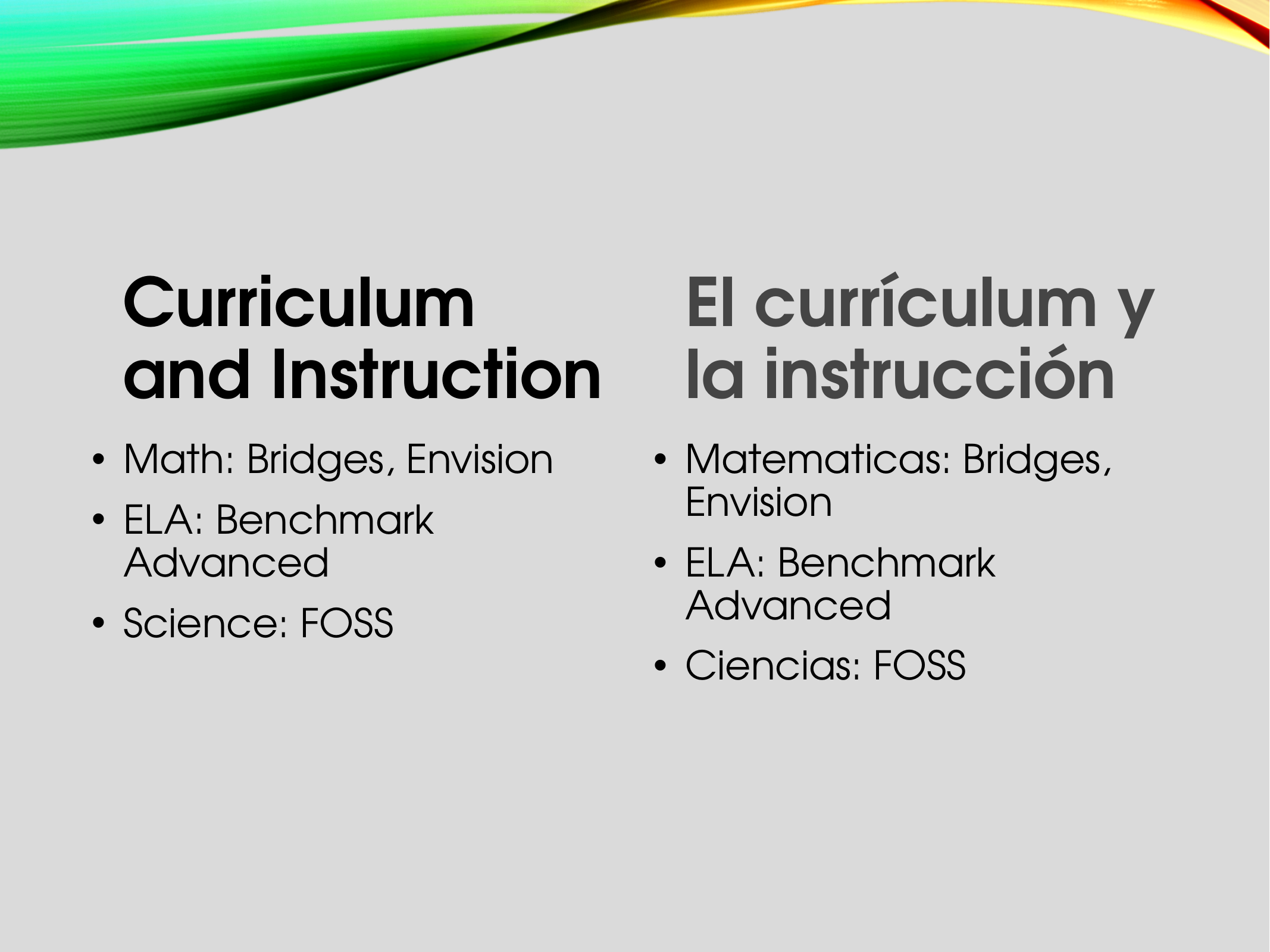

Curriculum and Instruction
El currículum y la instrucción
Math: Bridges, Envision
ELA: Benchmark Advanced
Science: FOSS
Matematicas: Bridges, Envision
ELA: Benchmark Advanced
Ciencias: FOSS